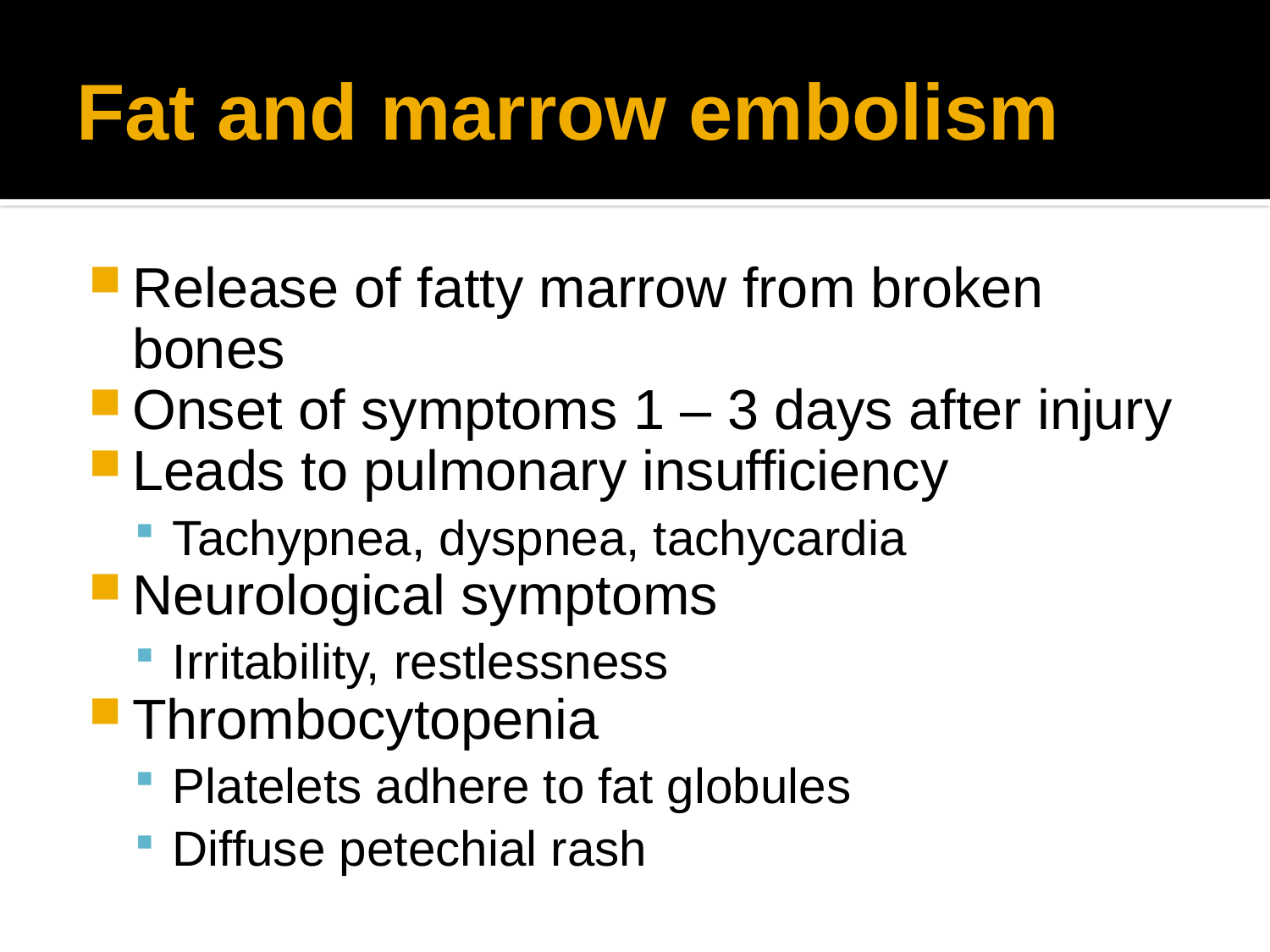

# Fat and marrow embolism
Release of fatty marrow from broken bones
Onset of symptoms 1 – 3 days after injury
Leads to pulmonary insufficiency
Tachypnea, dyspnea, tachycardia
Neurological symptoms
Irritability, restlessness
Thrombocytopenia
Platelets adhere to fat globules
Diffuse petechial rash